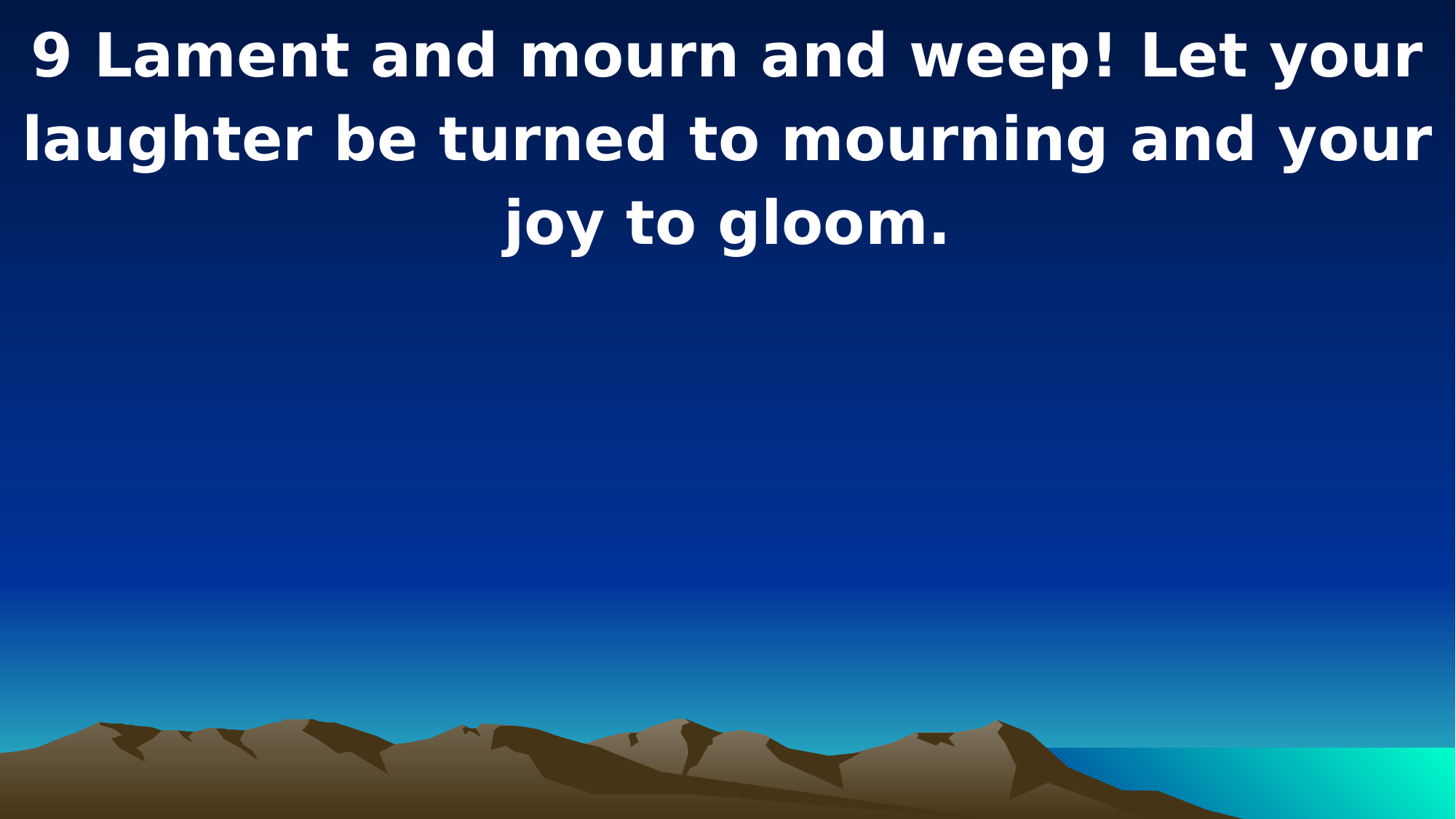

9 Lament and mourn and weep! Let your laughter be turned to mourning and your joy to gloom.